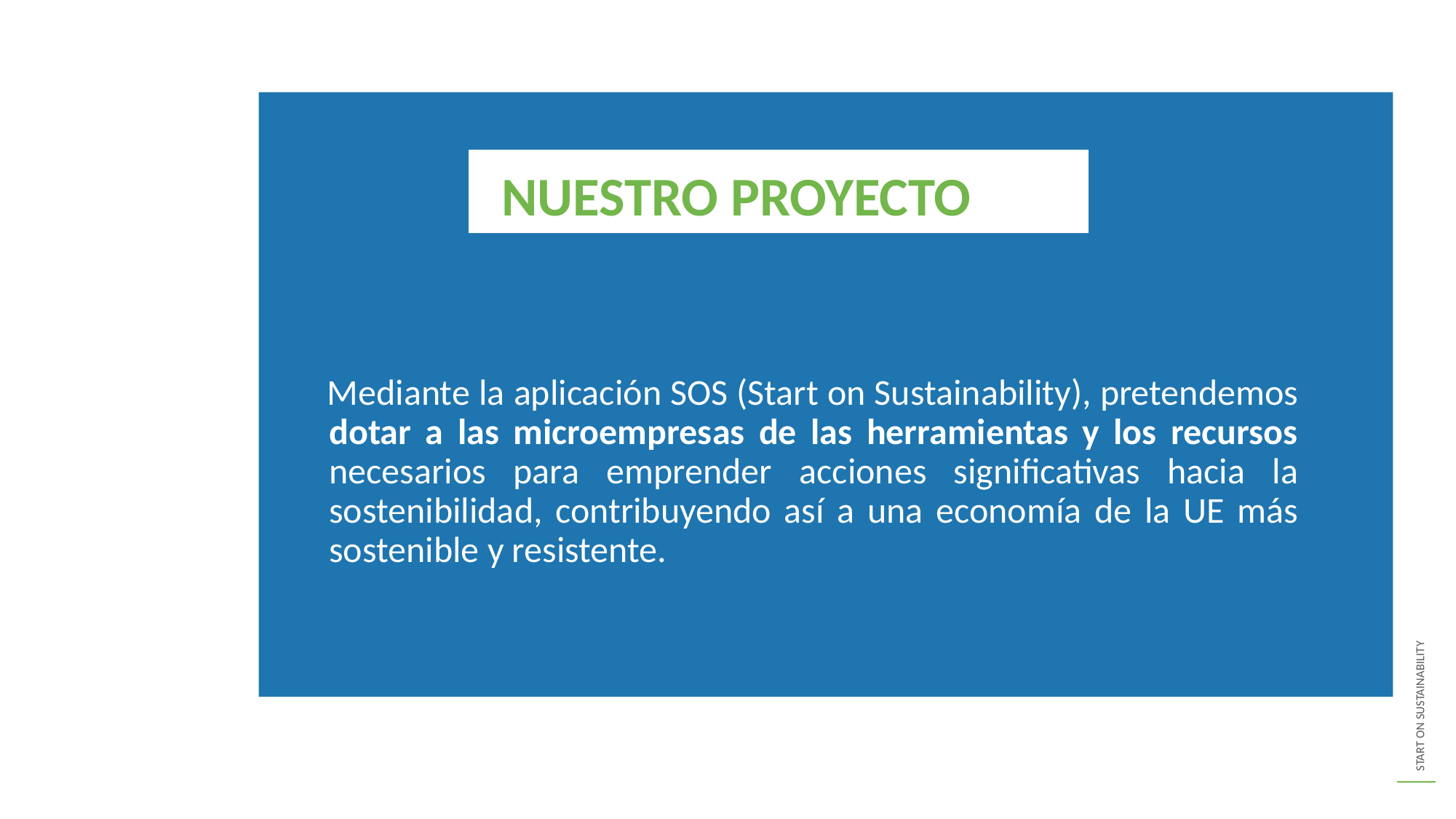

NUESTRO PROYECTO
Mediante la aplicación SOS (Start on Sustainability), pretendemos dotar a las microempresas de las herramientas y los recursos necesarios para emprender acciones significativas hacia la sostenibilidad, contribuyendo así a una economía de la UE más sostenible y resistente.